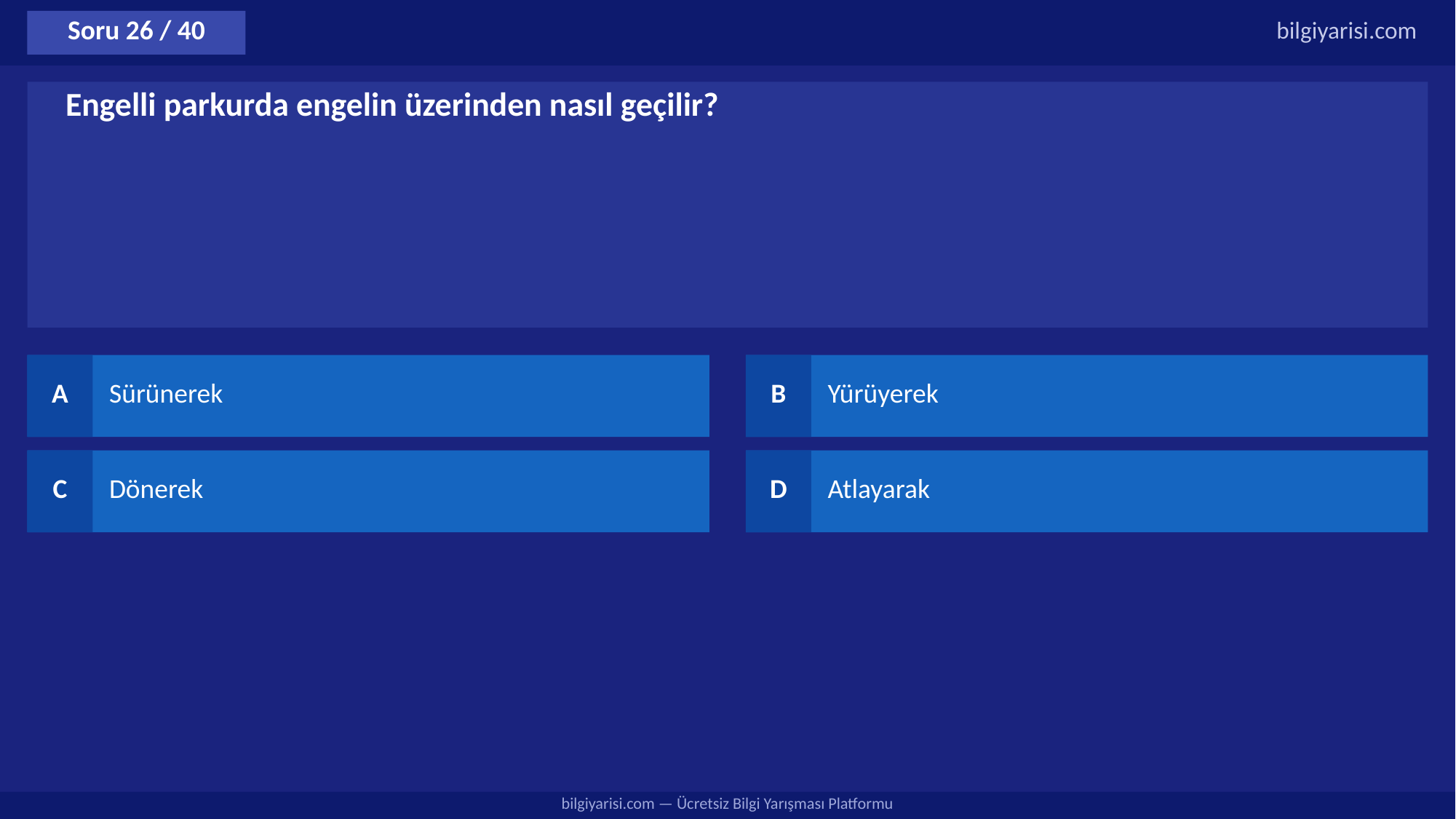

Soru 26 / 40
bilgiyarisi.com

Engelli parkurda engelin üzerinden nasıl geçilir?

A
Sürünerek

B
Yürüyerek

C
Dönerek

D
Atlayarak
bilgiyarisi.com — Ücretsiz Bilgi Yarışması Platformu